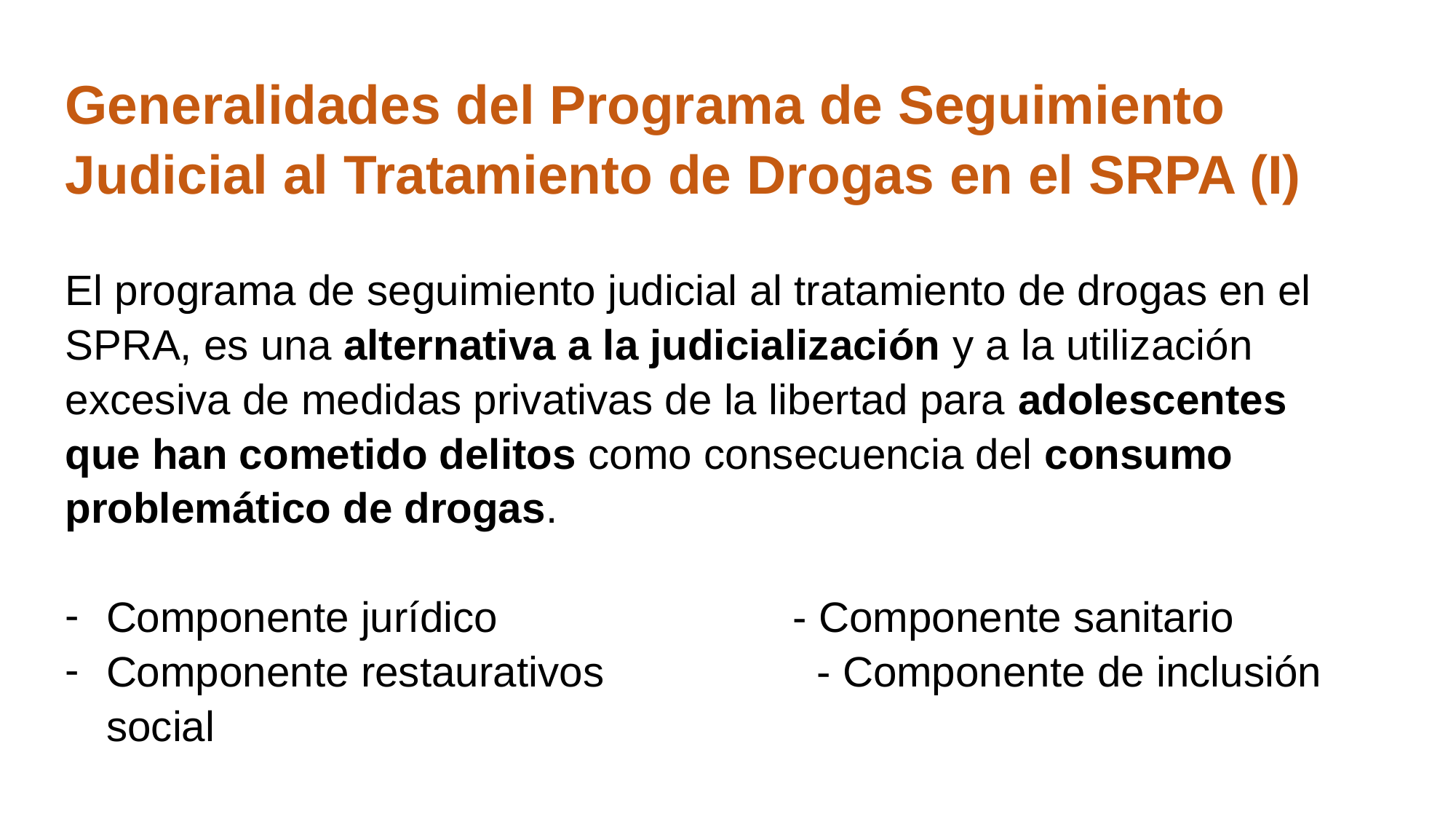

Generalidades del Programa de Seguimiento Judicial al Tratamiento de Drogas en el SRPA (I)

El programa de seguimiento judicial al tratamiento de drogas en el SPRA, es una alternativa a la judicialización y a la utilización excesiva de medidas privativas de la libertad para adolescentes que han cometido delitos como consecuencia del consumo problemático de drogas.

Componente jurídico                         - Componente sanitario
Componente restaurativos                  - Componente de inclusión social